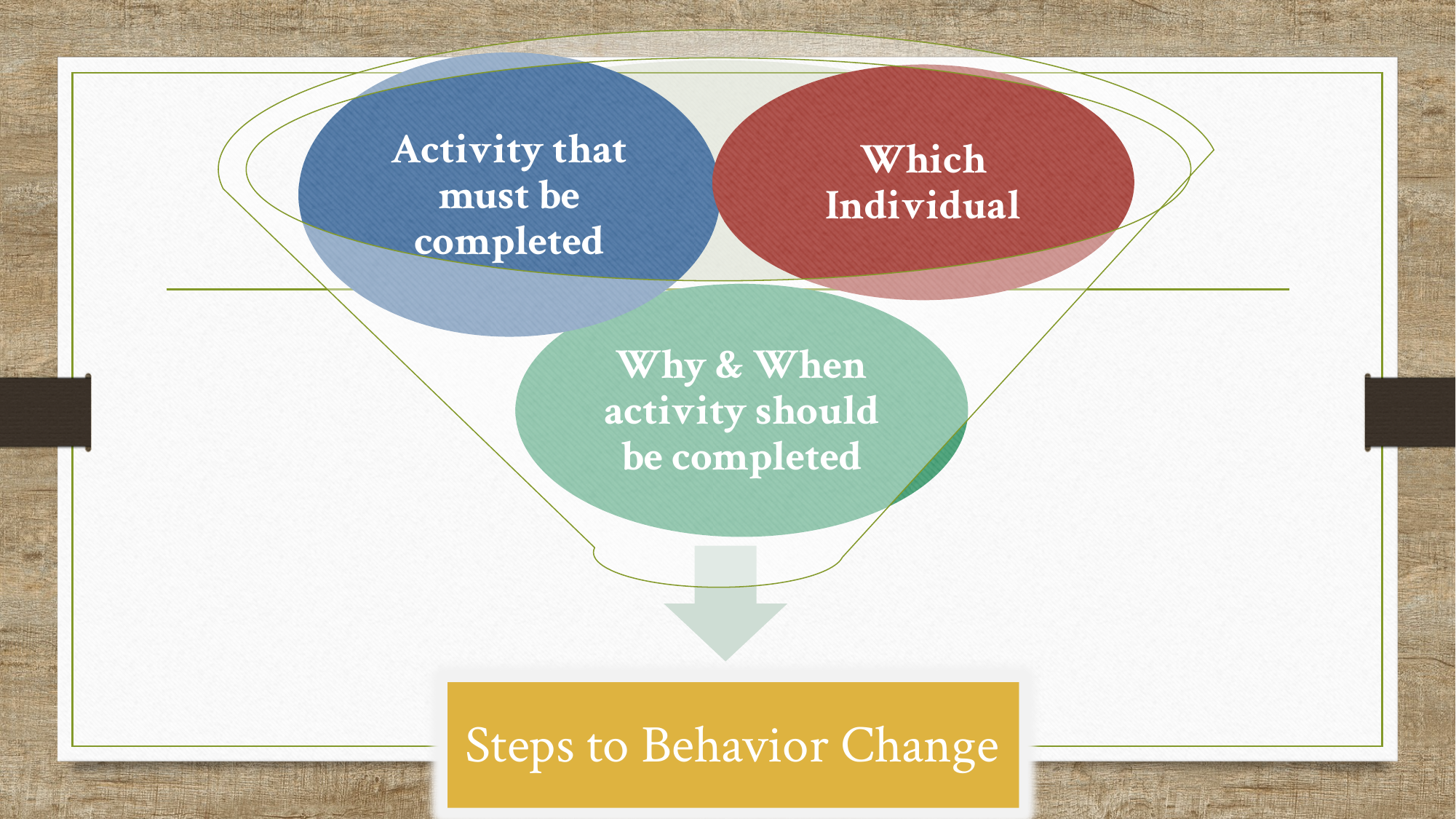

Steps to Behavior Change
Why & When activity should be completed
Activity that must be completed
Which Individual